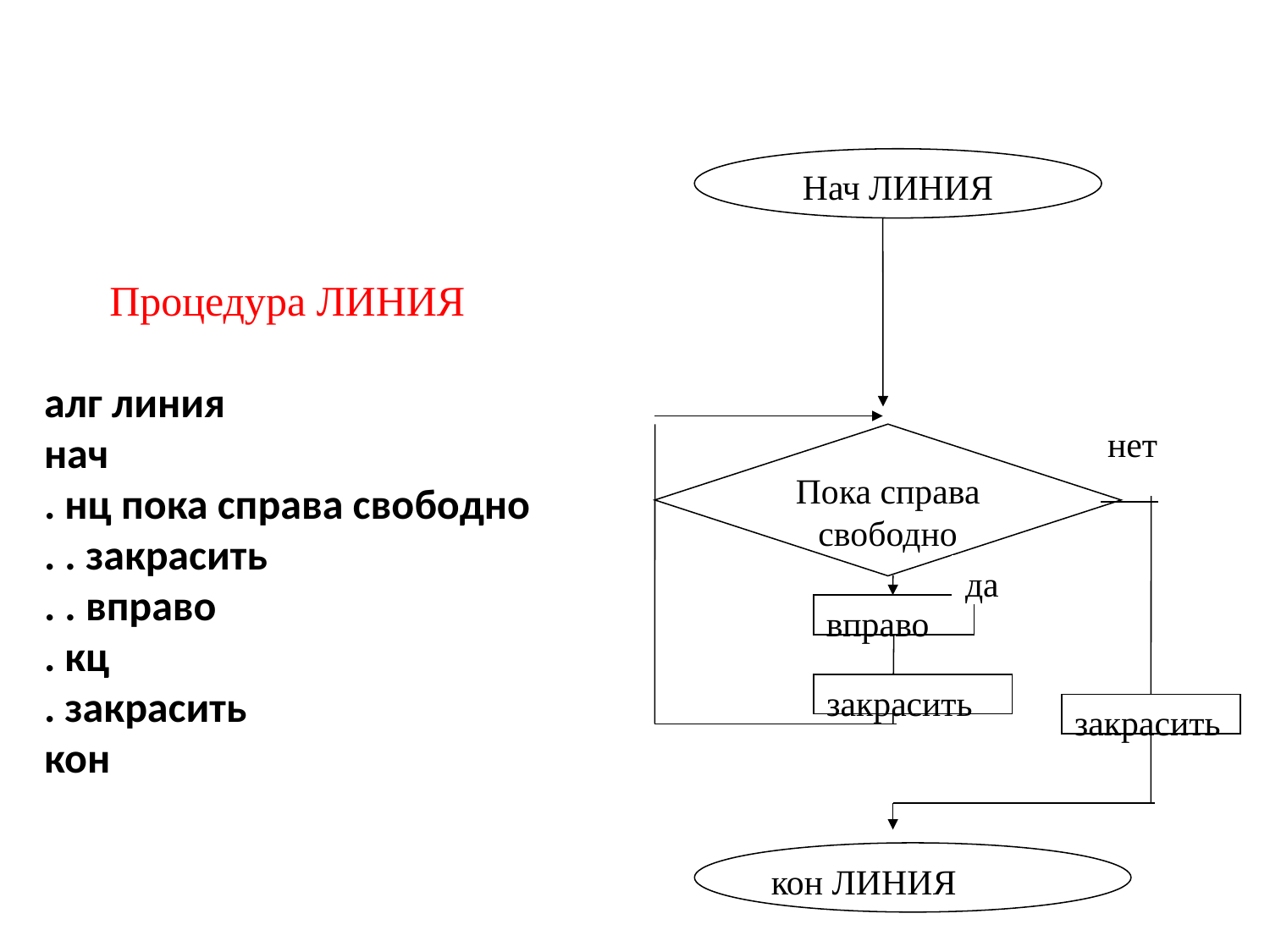

Нач ЛИНИЯ
нет
Пока справа свободно
да
вправо

кон ЛИНИЯ
Процедура ЛИНИЯ

алг линия
нач
. нц пока справа свободно
. . закрасить
. . вправо
. кц
. закрасить
кон

закрасить

закрасить